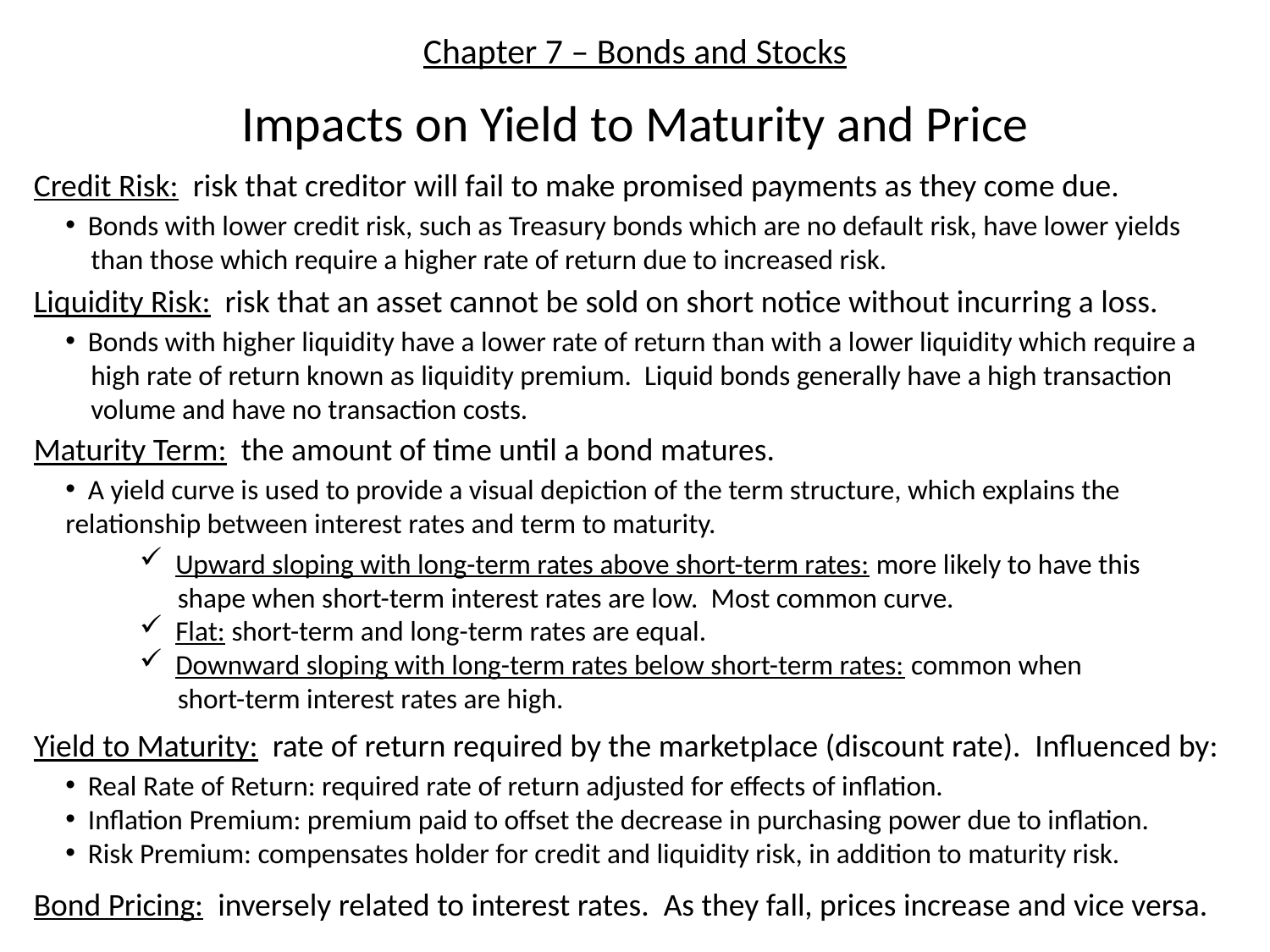

# Chapter 7 – Bonds and Stocks
Impacts on Yield to Maturity and Price

Credit Risk:  risk that creditor will fail to make promised payments as they come due.
  Bonds with lower credit risk, such as Treasury bonds which are no default risk, have lower yields
    than those which require a higher rate of return due to increased risk.
Liquidity Risk:  risk that an asset cannot be sold on short notice without incurring a loss.
  Bonds with higher liquidity have a lower rate of return than with a lower liquidity which require a
    high rate of return known as liquidity premium.  Liquid bonds generally have a high transaction
    volume and have no transaction costs.
Maturity Term:  the amount of time until a bond matures.
  A yield curve is used to provide a visual depiction of the term structure, which explains the relationship between interest rates and term to maturity.
  Upward sloping with long-term rates above short-term rates: more likely to have this
      shape when short-term interest rates are low.  Most common curve.
  Flat: short-term and long-term rates are equal.
  Downward sloping with long-term rates below short-term rates: common when
      short-term interest rates are high.
Yield to Maturity:  rate of return required by the marketplace (discount rate).  Influenced by:
  Real Rate of Return: required rate of return adjusted for effects of inflation.
  Inflation Premium: premium paid to offset the decrease in purchasing power due to inflation.
  Risk Premium: compensates holder for credit and liquidity risk, in addition to maturity risk.
Bond Pricing:  inversely related to interest rates.  As they fall, prices increase and vice versa.